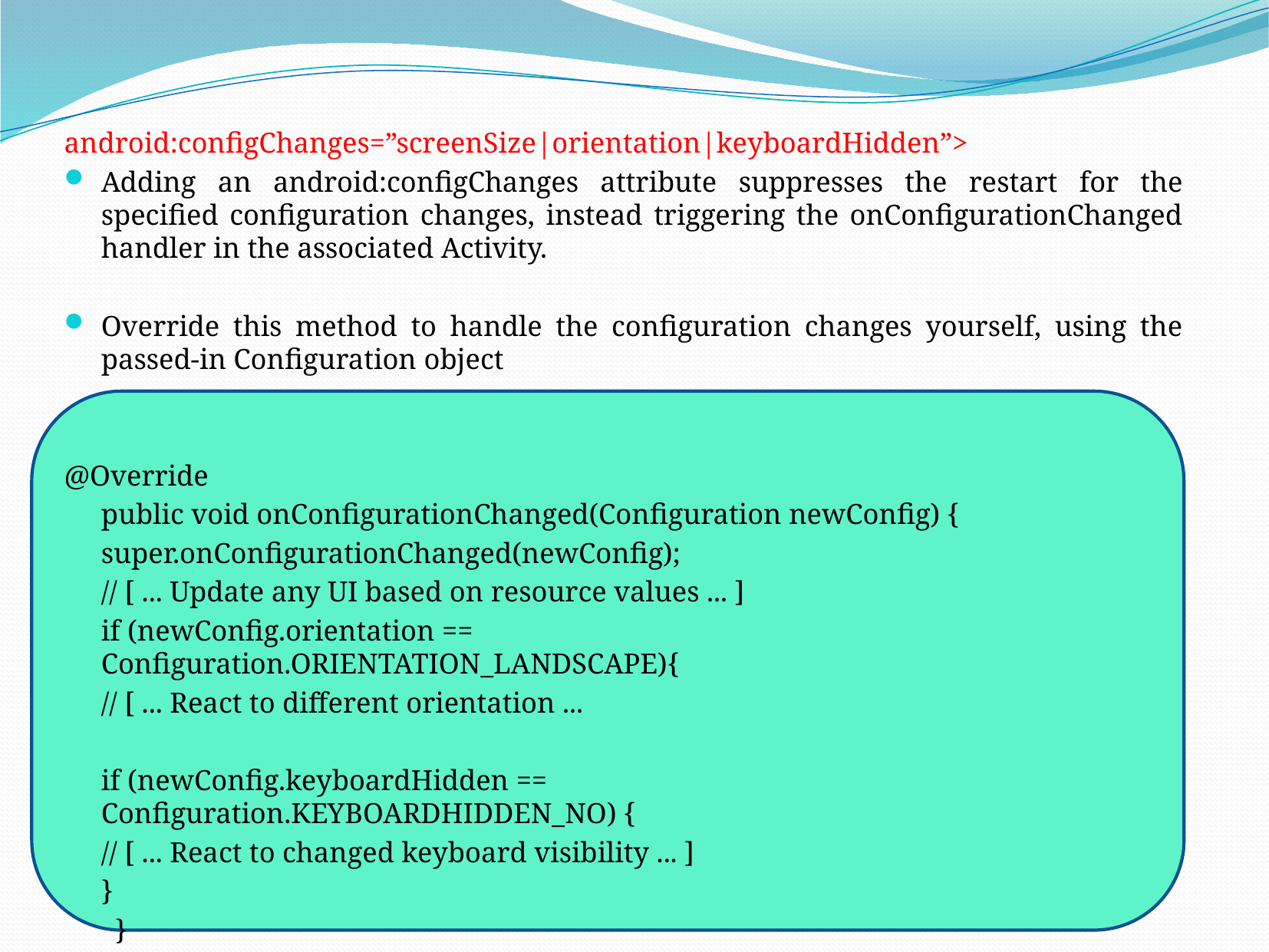

android:configChanges=”screenSize|orientation|keyboardHidden”>
Adding an android:configChanges attribute suppresses the restart for the specified configuration changes, instead triggering the onConfigurationChanged handler in the associated Activity.

Override this method to handle the configuration changes yourself, using the passed-in Configuration object

@Override
	public void onConfigurationChanged(Configuration newConfig) {
		super.onConfigurationChanged(newConfig);
		// [ ... Update any UI based on resource values ... ]
		if (newConfig.orientation == 					                      Configuration.ORIENTATION_LANDSCAPE){
		// [ ... React to different orientation ...

		if (newConfig.keyboardHidden == 			               			Configuration.KEYBOARDHIDDEN_NO) {
		// [ ... React to changed keyboard visibility ... ]
		}
       }